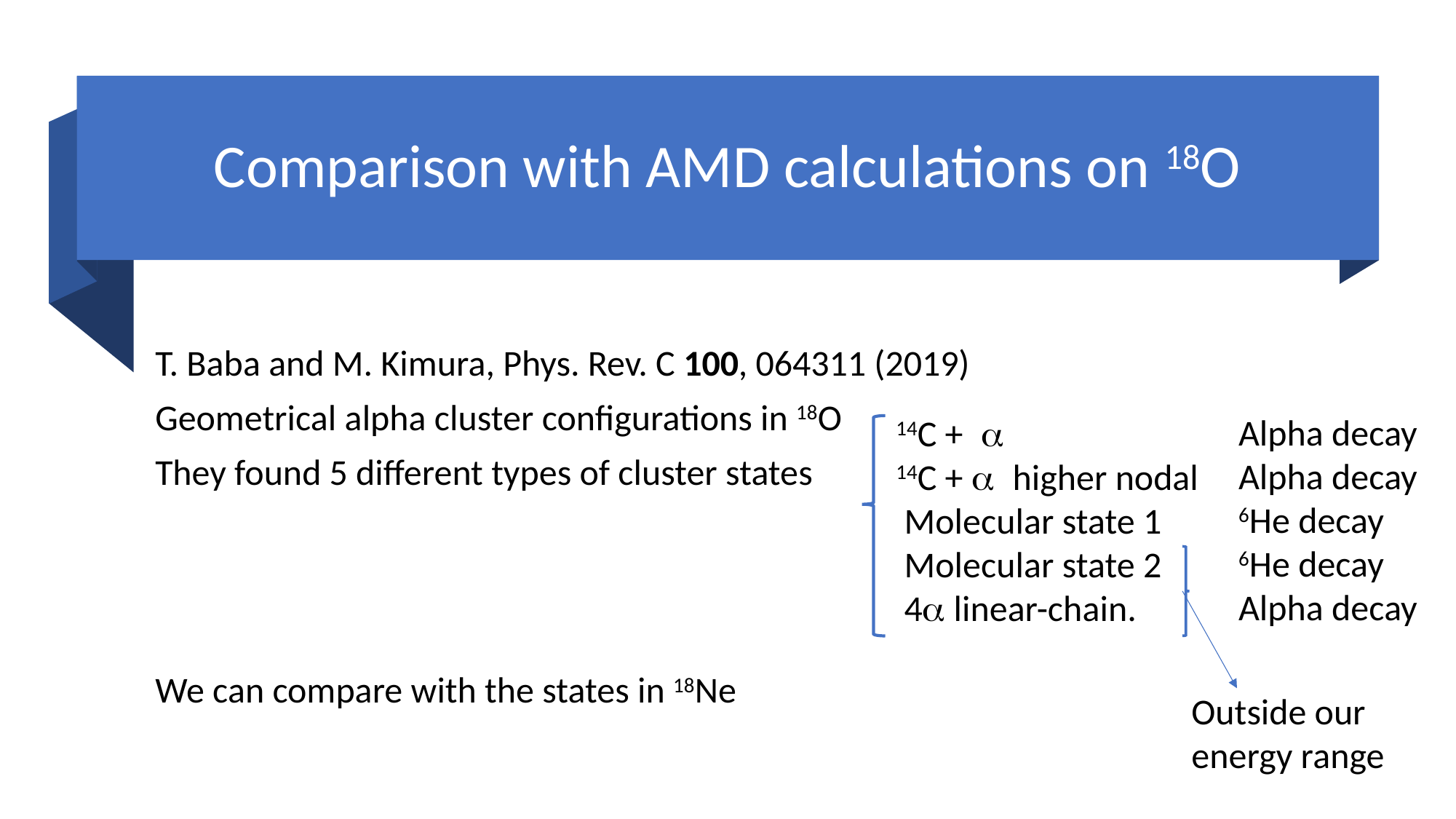

# Comparison with AMD calculations on 18O

T. Baba and M. Kimura, Phys. Rev. C 100, 064311 (2019)
Geometrical alpha cluster configurations in 18O
They found 5 different types of cluster states

We can compare with the states in 18Ne

Alpha decay
Alpha decay
6He decay
6He decay
Alpha decay

14C + α
14C + α higher nodal
 Molecular state 1
 Molecular state 2
 4α linear-chain.

Outside our energy range